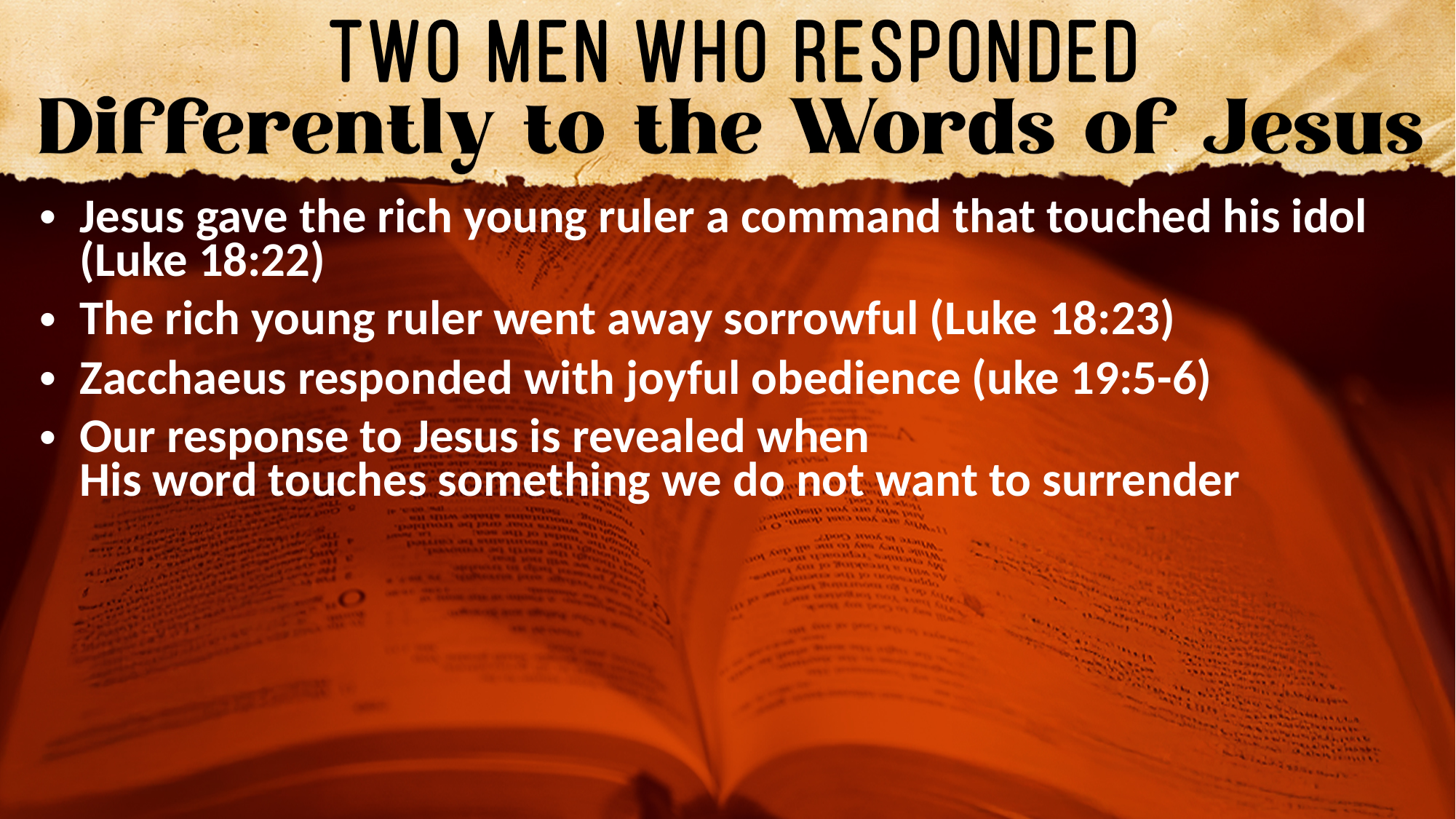

Jesus gave the rich young ruler a command that touched his idol (Luke 18:22)
The rich young ruler went away sorrowful (Luke 18:23)
Zacchaeus responded with joyful obedience (uke 19:5-6)
Our response to Jesus is revealed when
His word touches something we do not want to surrender